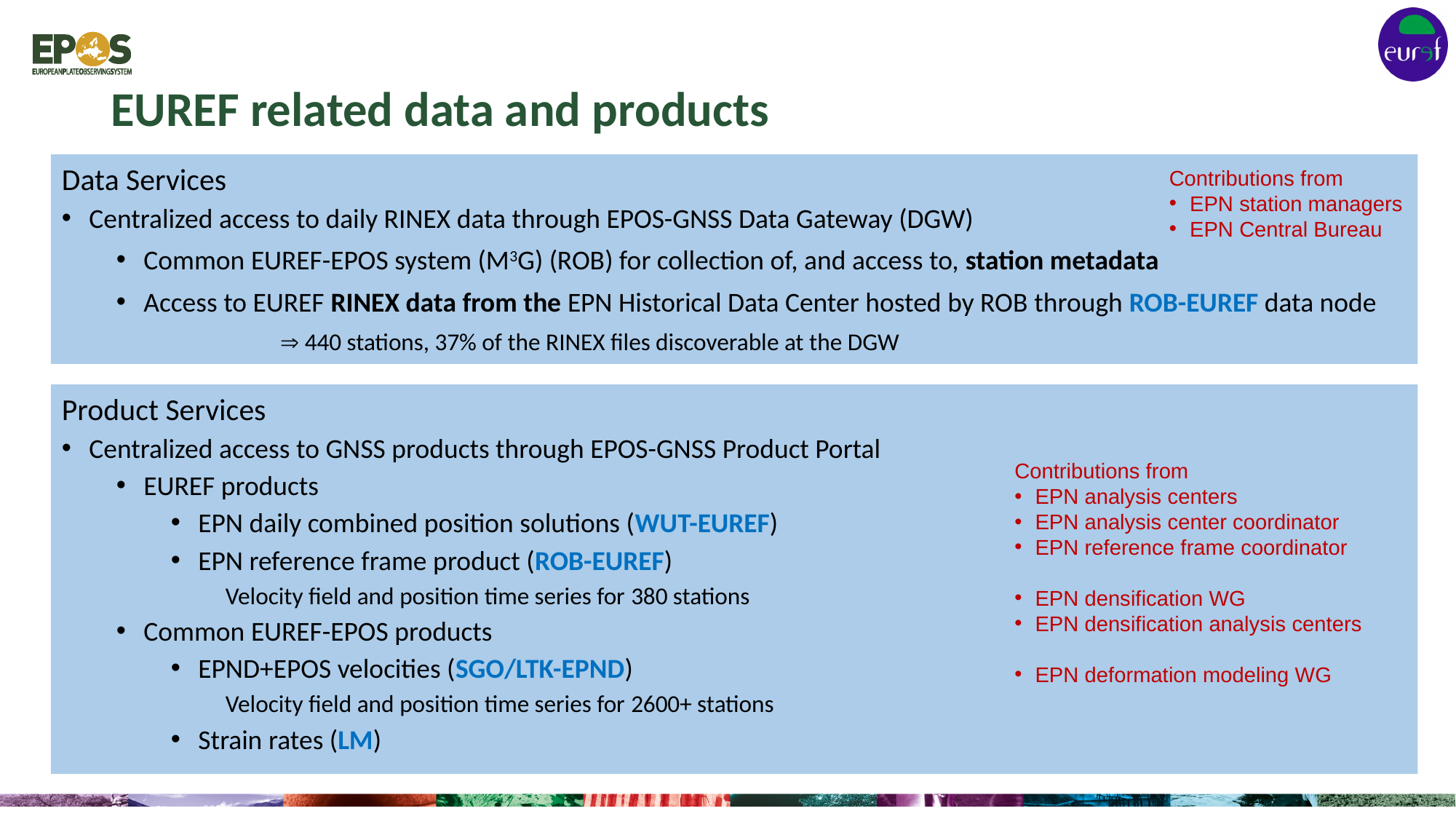

# EUREF related data and products
Data Services
Centralized access to daily RINEX data through EPOS-GNSS Data Gateway (DGW)
Common EUREF-EPOS system (M3G) (ROB) for collection of, and access to, station metadata
Access to EUREF RINEX data from the EPN Historical Data Center hosted by ROB through ROB-EUREF data node
	⇒ 440 stations, 37% of the RINEX files discoverable at the DGW

Contributions from
EPN station managers
EPN Central Bureau
Product Services
Centralized access to GNSS products through EPOS-GNSS Product Portal
EUREF products
EPN daily combined position solutions (WUT-EUREF)
EPN reference frame product (ROB-EUREF)
Velocity field and position time series for 380 stations
Common EUREF-EPOS products
EPND+EPOS velocities (SGO/LTK-EPND)
Velocity field and position time series for 2600+ stations
Strain rates (LM)

Contributions from
EPN analysis centers
EPN analysis center coordinator
EPN reference frame coordinator

EPN densification WG
EPN densification analysis centers

EPN deformation modeling WG